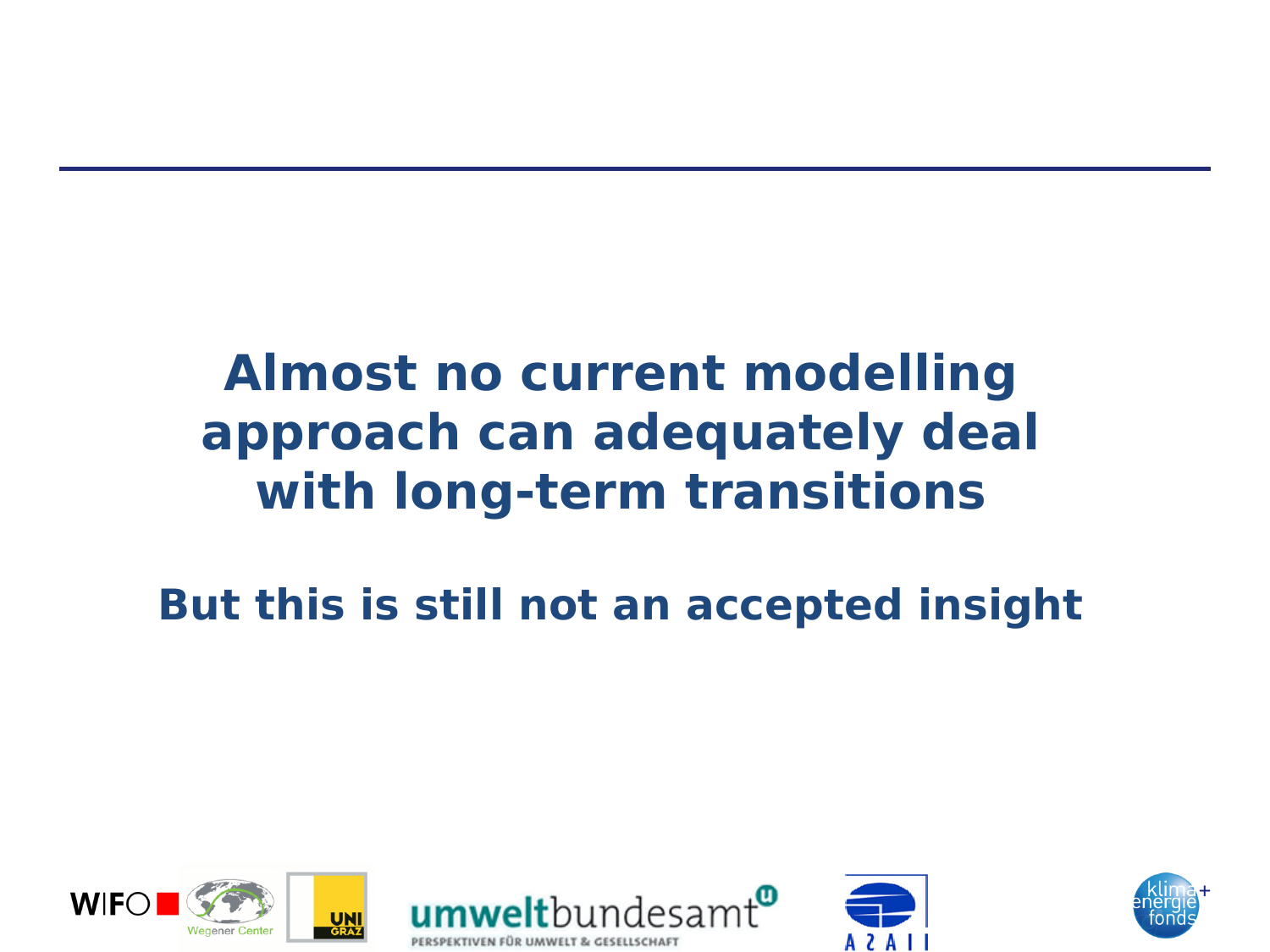

# Almost no current modelling approach can adequately deal with long-term transitions But this is still not an accepted insight